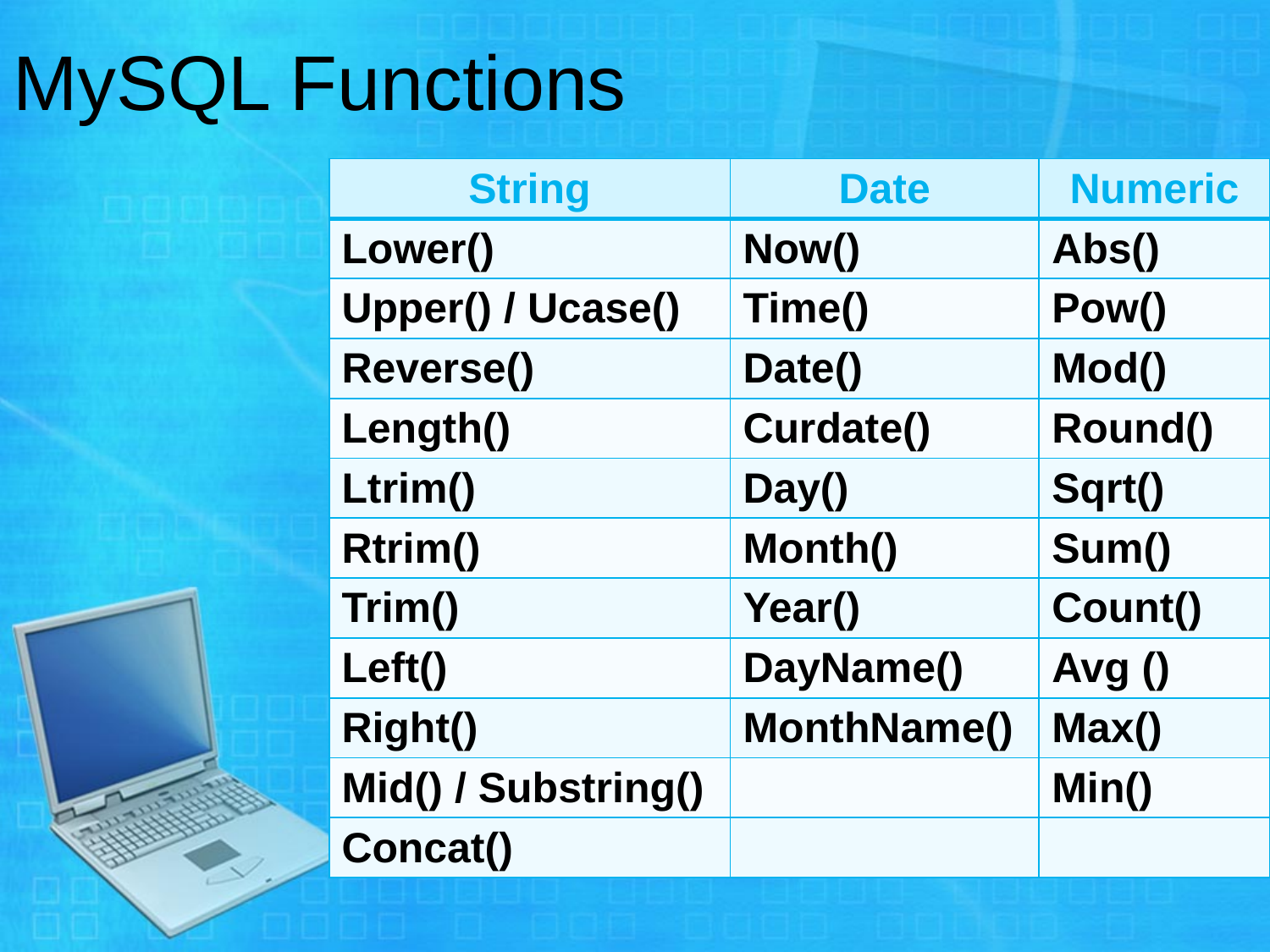

# MySQL Functions
| String | Date | Numeric |
| --- | --- | --- |
| Lower() | Now() | Abs() |
| Upper() / Ucase() | Time() | Pow() |
| Reverse() | Date() | Mod() |
| Length() | Curdate() | Round() |
| Ltrim() | Day() | Sqrt() |
| Rtrim() | Month() | Sum() |
| Trim() | Year() | Count() |
| Left() | DayName() | Avg () |
| Right() | MonthName() | Max() |
| Mid() / Substring() |  | Min() |
| Concat() |  |  |